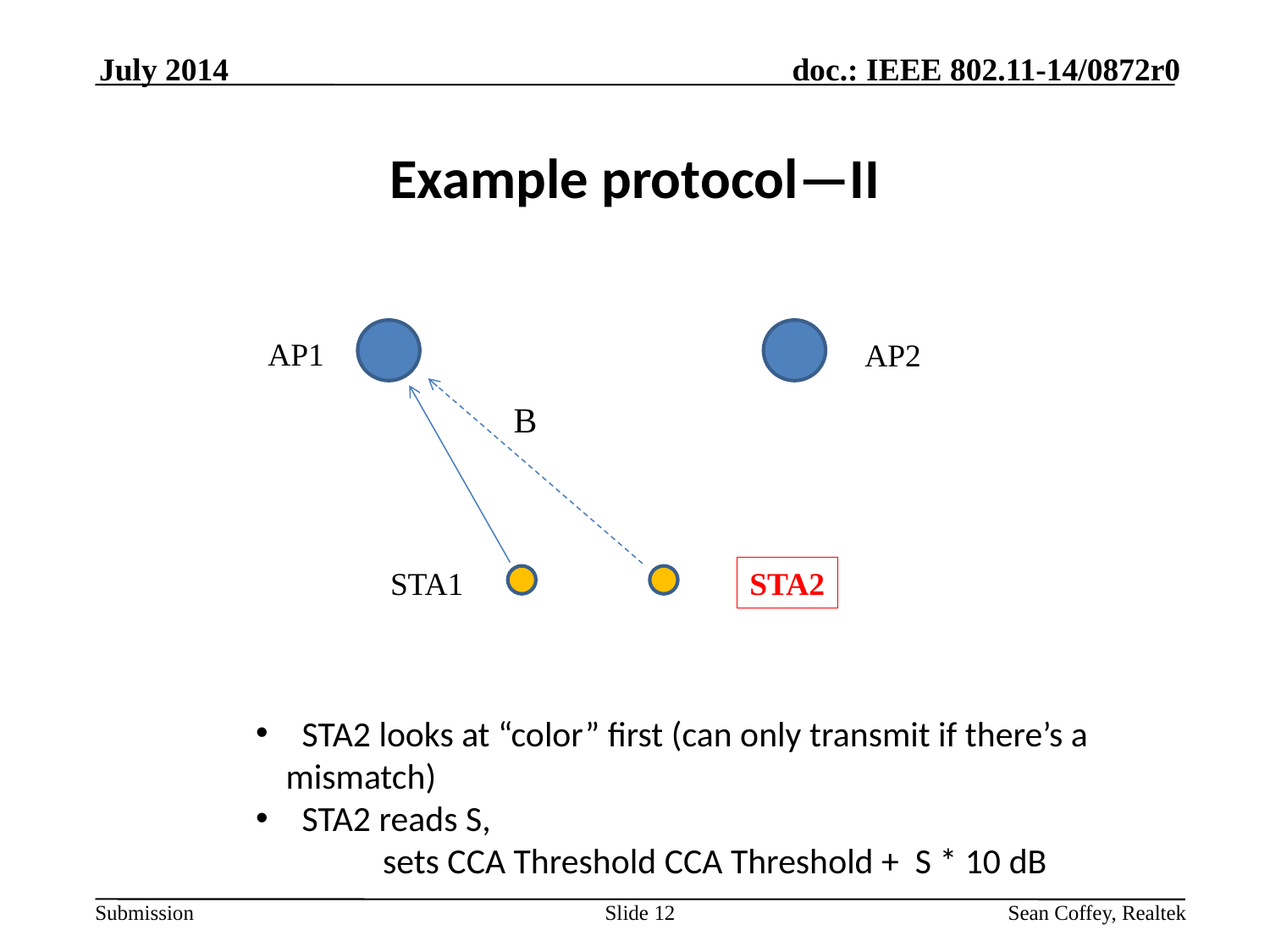

July 2014
# Example protocol—II

AP1
AP2
B
STA2
STA1

  STA2 looks at “color” first (can only transmit if there’s a mismatch)
  STA2 reads S,
	sets CCA Threshold CCA Threshold +  S * 10 dB
Slide 12
Sean Coffey, Realtek